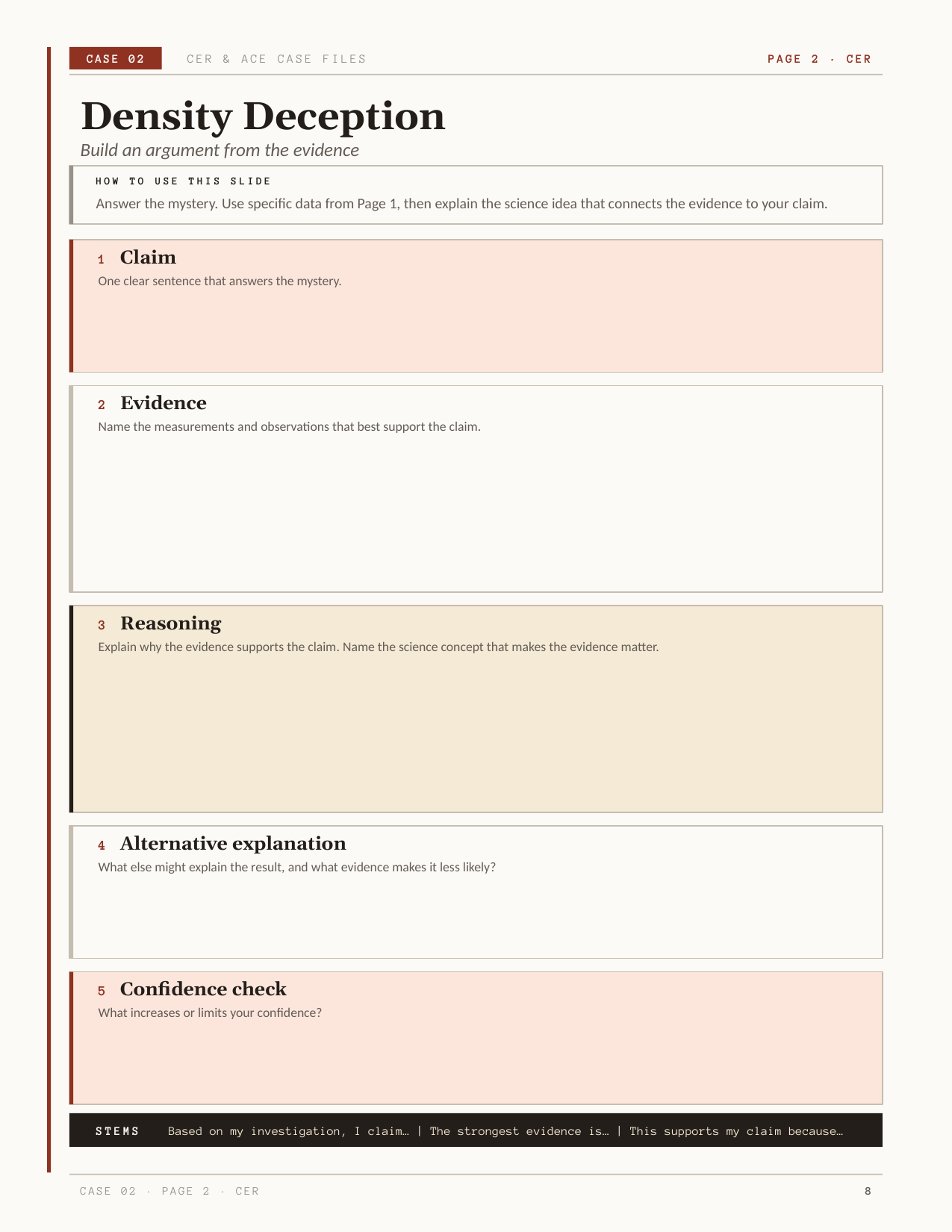

CASE 02
CER & ACE CASE FILES
PAGE 2 · CER

Density Deception
Build an argument from the evidence

HOW TO USE THIS SLIDE
Answer the mystery. Use specific data from Page 1, then explain the science idea that connects the evidence to your claim.

1   Claim
One clear sentence that answers the mystery.

2   Evidence
Name the measurements and observations that best support the claim.

3   Reasoning
Explain why the evidence supports the claim. Name the science concept that makes the evidence matter.

4   Alternative explanation
What else might explain the result, and what evidence makes it less likely?

5   Confidence check
What increases or limits your confidence?

STEMS   Based on my investigation, I claim… | The strongest evidence is… | This supports my claim because…

CASE 02 · PAGE 2 · CER
8